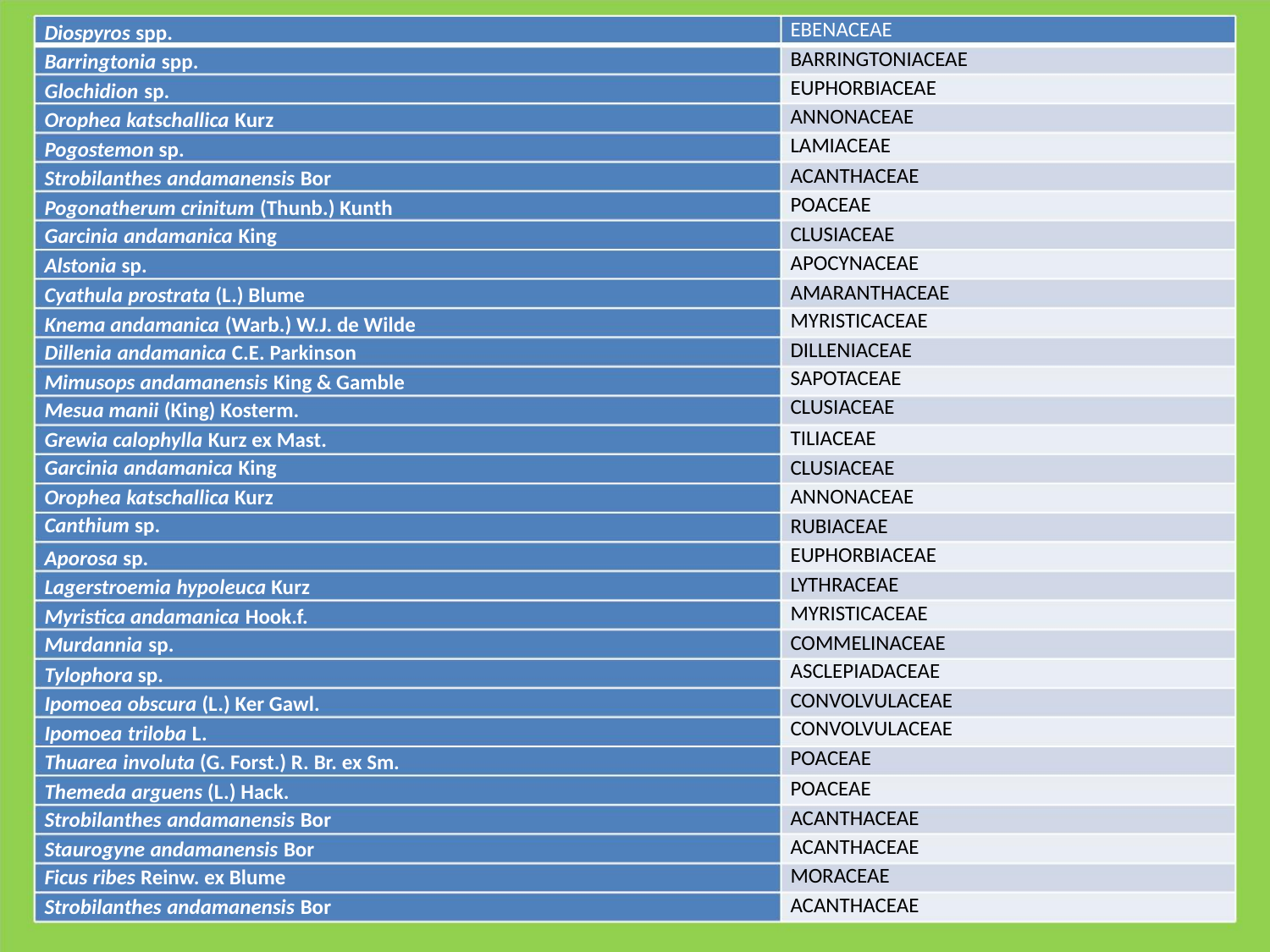

EBENACEAE
Diospyros spp.
BARRINGTONIACEAE
EUPHORBIACEAE
ANNONACEAE
LAMIACEAE
Barringtonia spp.
Glochidion sp.
Orophea katschallica Kurz
Pogostemon sp.
ACANTHACEAE
POACEAE
Strobilanthes andamanensis Bor
Pogonatherum crinitum (Thunb.) Kunth
Garcinia andamanica King
Alstonia sp.
CLUSIACEAE
APOCYNACEAE
AMARANTHACEAE
MYRISTICACEAE
DILLENIACEAE
SAPOTACEAE
CLUSIACEAE
Cyathula prostrata (L.) Blume
Knema andamanica (Warb.) W.J. de Wilde
Dillenia andamanica C.E. Parkinson
Mimusops andamanensis King & Gamble
Mesua manii (King) Kosterm.
Grewia calophylla Kurz ex Mast.
Garcinia andamanica King
Orophea katschallica Kurz
Canthium sp.
TILIACEAE
CLUSIACEAE
ANNONACEAE
RUBIACEAE
EUPHORBIACEAE
LYTHRACEAE
Aporosa sp.
Lagerstroemia hypoleuca Kurz
Myristica andamanica Hook.f.
Murdannia sp.
MYRISTICACEAE
COMMELINACEAE
ASCLEPIADACEAE
CONVOLVULACEAE
CONVOLVULACEAE
POACEAE
Tylophora sp.
Ipomoea obscura (L.) Ker Gawl.
Ipomoea triloba L.
Thuarea involuta (G. Forst.) R. Br. ex Sm.
Themeda arguens (L.) Hack.
Strobilanthes andamanensis Bor
Staurogyne andamanensis Bor
Ficus ribes Reinw. ex Blume
Strobilanthes andamanensis Bor
POACEAE
ACANTHACEAE
ACANTHACEAE
MORACEAE
ACANTHACEAE